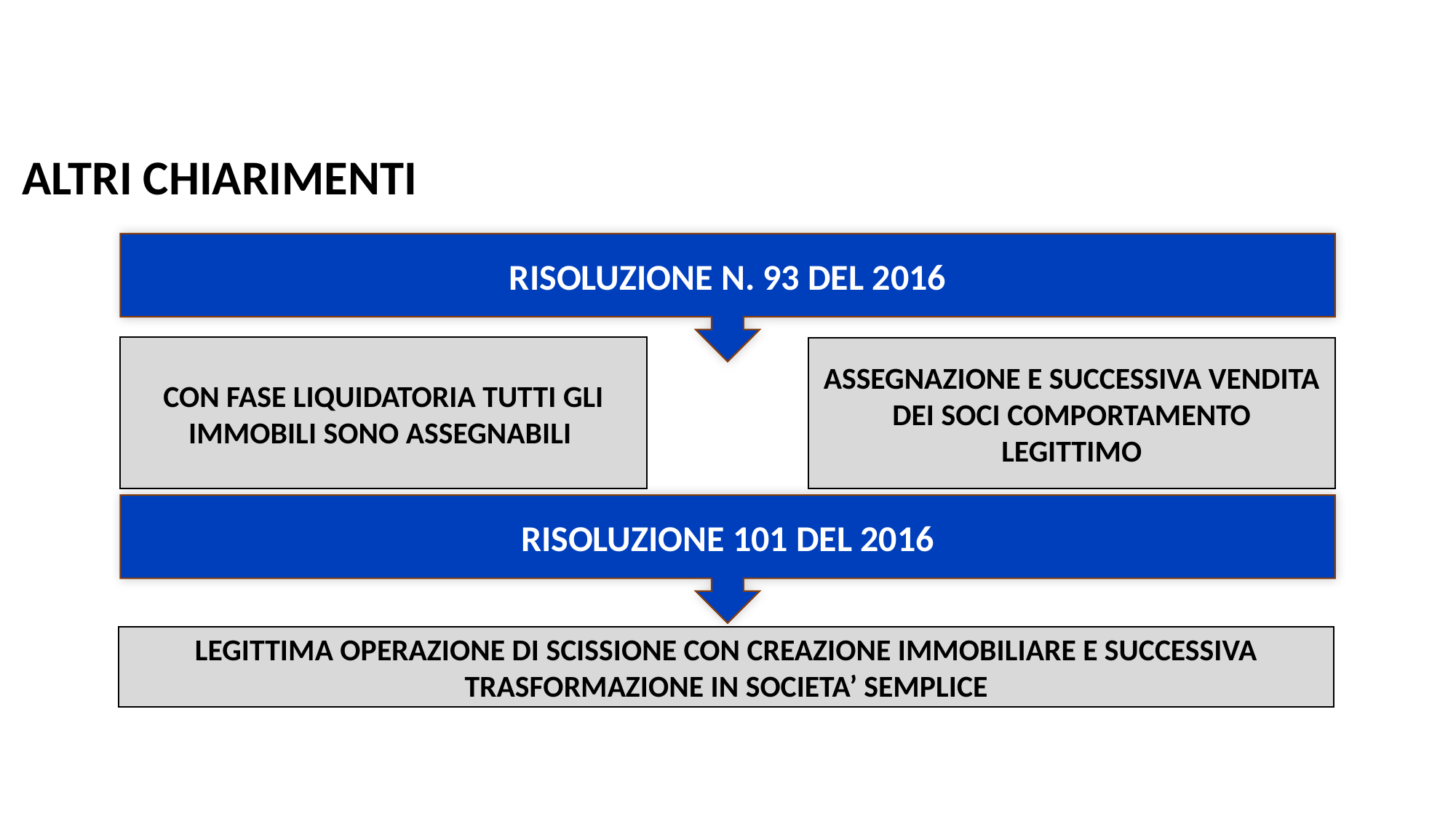

Assegnazioni in Unico
Pag. … dispensa
# ALTRI CHIARIMENTI
RISOLUZIONE N. 93 DEL 2016
CON FASE LIQUIDATORIA TUTTI GLI IMMOBILI SONO ASSEGNABILI
ASSEGNAZIONE E SUCCESSIVA VENDITA DEI SOCI COMPORTAMENTO LEGITTIMO
RISOLUZIONE 101 DEL 2016
LEGITTIMA OPERAZIONE DI SCISSIONE CON CREAZIONE IMMOBILIARE E SUCCESSIVA TRASFORMAZIONE IN SOCIETA’ SEMPLICE